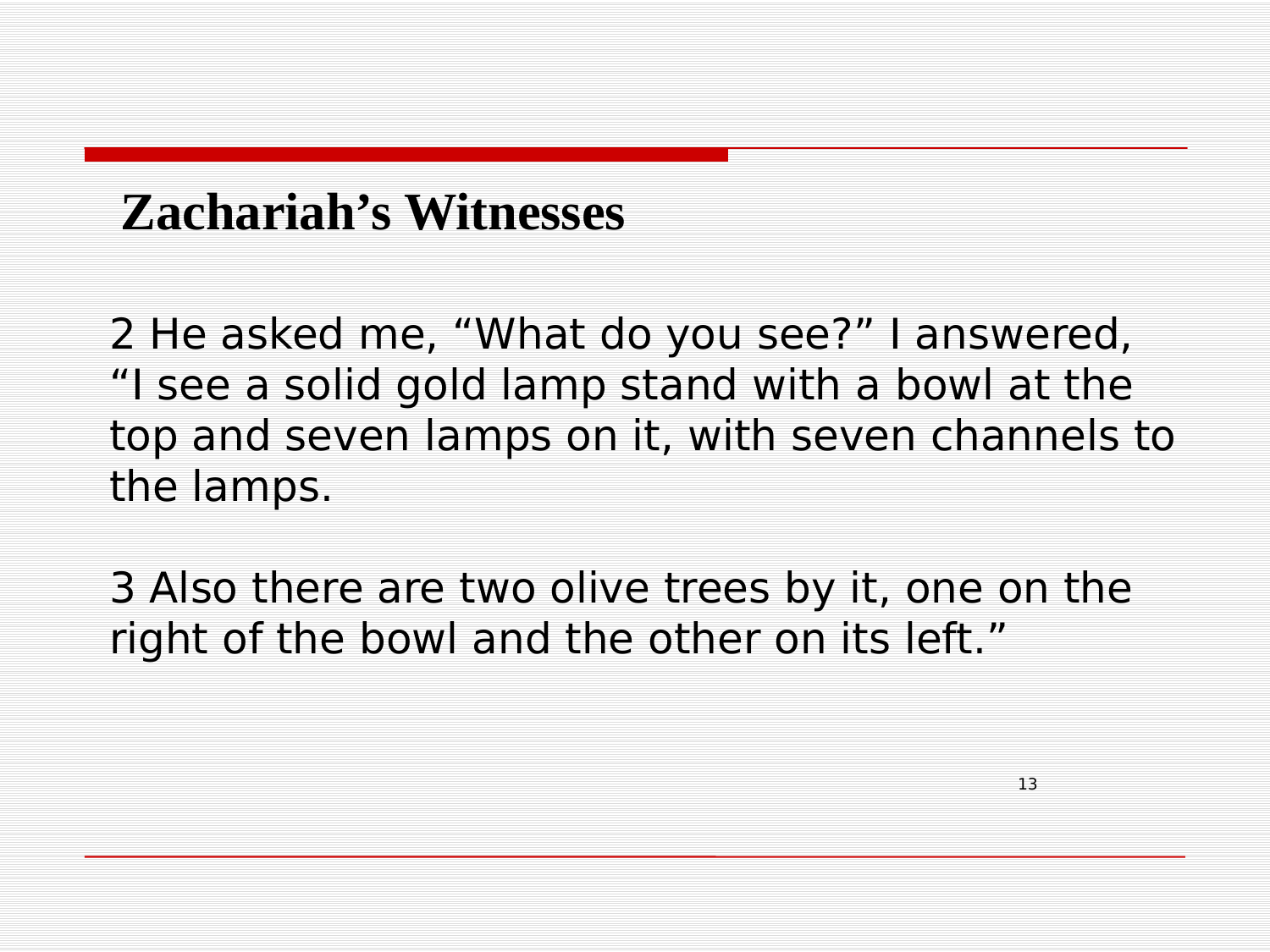

Zachariah’s Witnesses
2 He asked me, “What do you see?” I answered, “I see a solid gold lamp stand with a bowl at the top and seven lamps on it, with seven channels to the lamps.

3 Also there are two olive trees by it, one on the right of the bowl and the other on its left.”

13